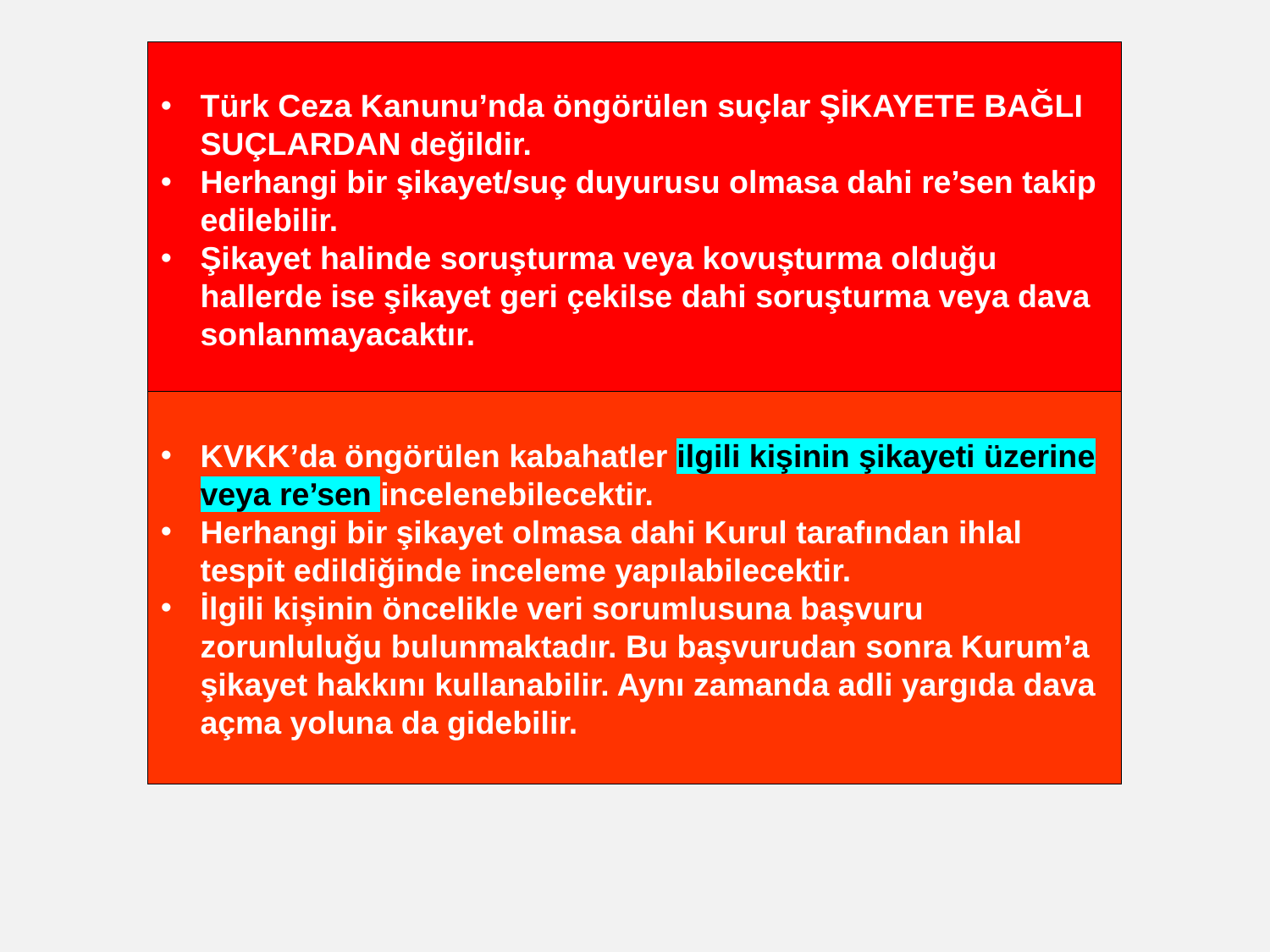

Türk Ceza Kanunu’nda öngörülen suçlar ŞİKAYETE BAĞLI SUÇLARDAN değildir.
Herhangi bir şikayet/suç duyurusu olmasa dahi re’sen takip edilebilir.
Şikayet halinde soruşturma veya kovuşturma olduğu hallerde ise şikayet geri çekilse dahi soruşturma veya dava sonlanmayacaktır.

KVKK’da öngörülen kabahatler ilgili kişinin şikayeti üzerine veya re’sen incelenebilecektir.
Herhangi bir şikayet olmasa dahi Kurul tarafından ihlal tespit edildiğinde inceleme yapılabilecektir.
İlgili kişinin öncelikle veri sorumlusuna başvuru zorunluluğu bulunmaktadır. Bu başvurudan sonra Kurum’a şikayet hakkını kullanabilir. Aynı zamanda adli yargıda dava açma yoluna da gidebilir.